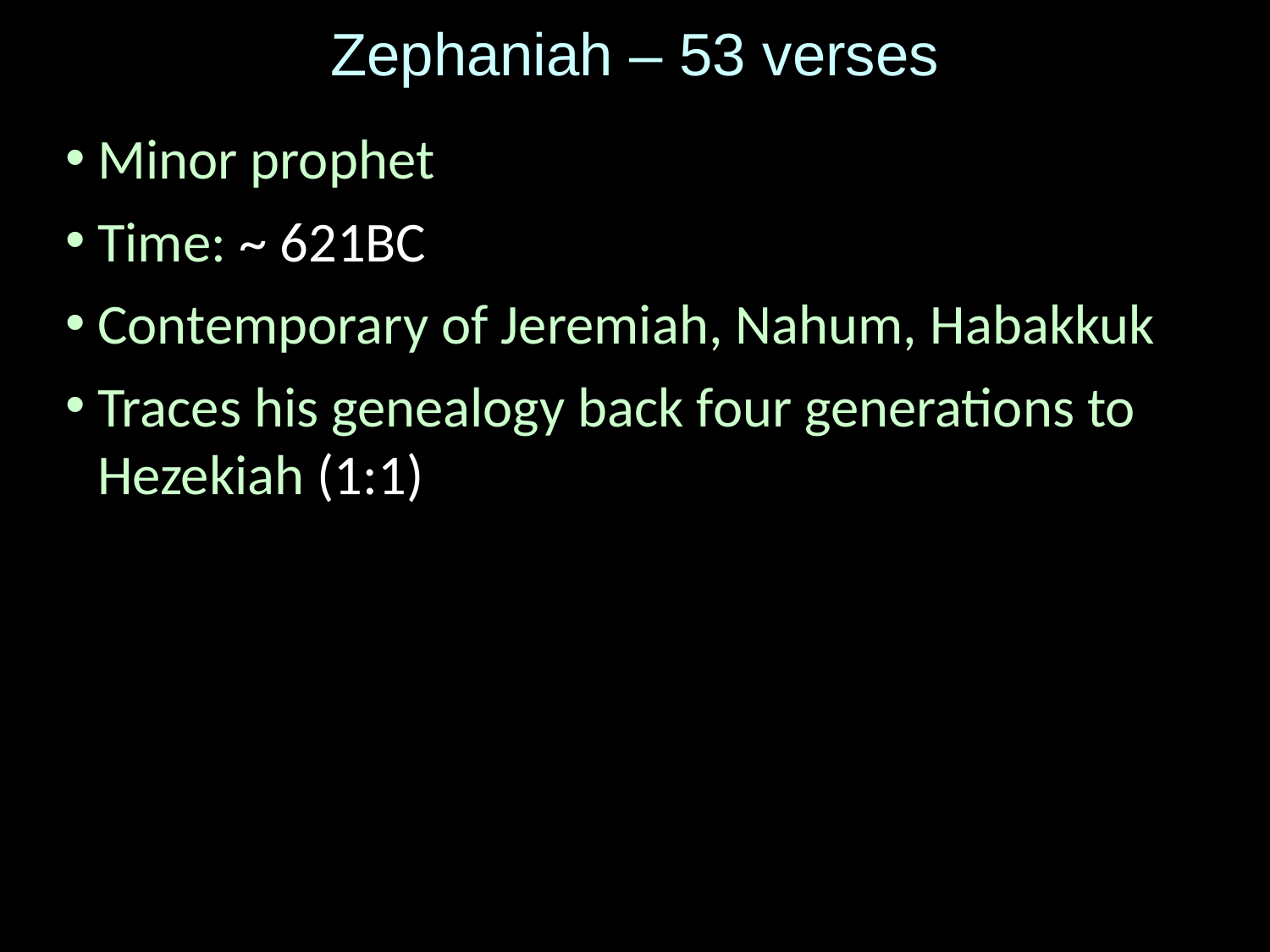

# Zephaniah – 53 verses
Minor prophet
Time: ~ 621BC
Contemporary of Jeremiah, Nahum, Habakkuk
Traces his genealogy back four generations to Hezekiah (1:1)